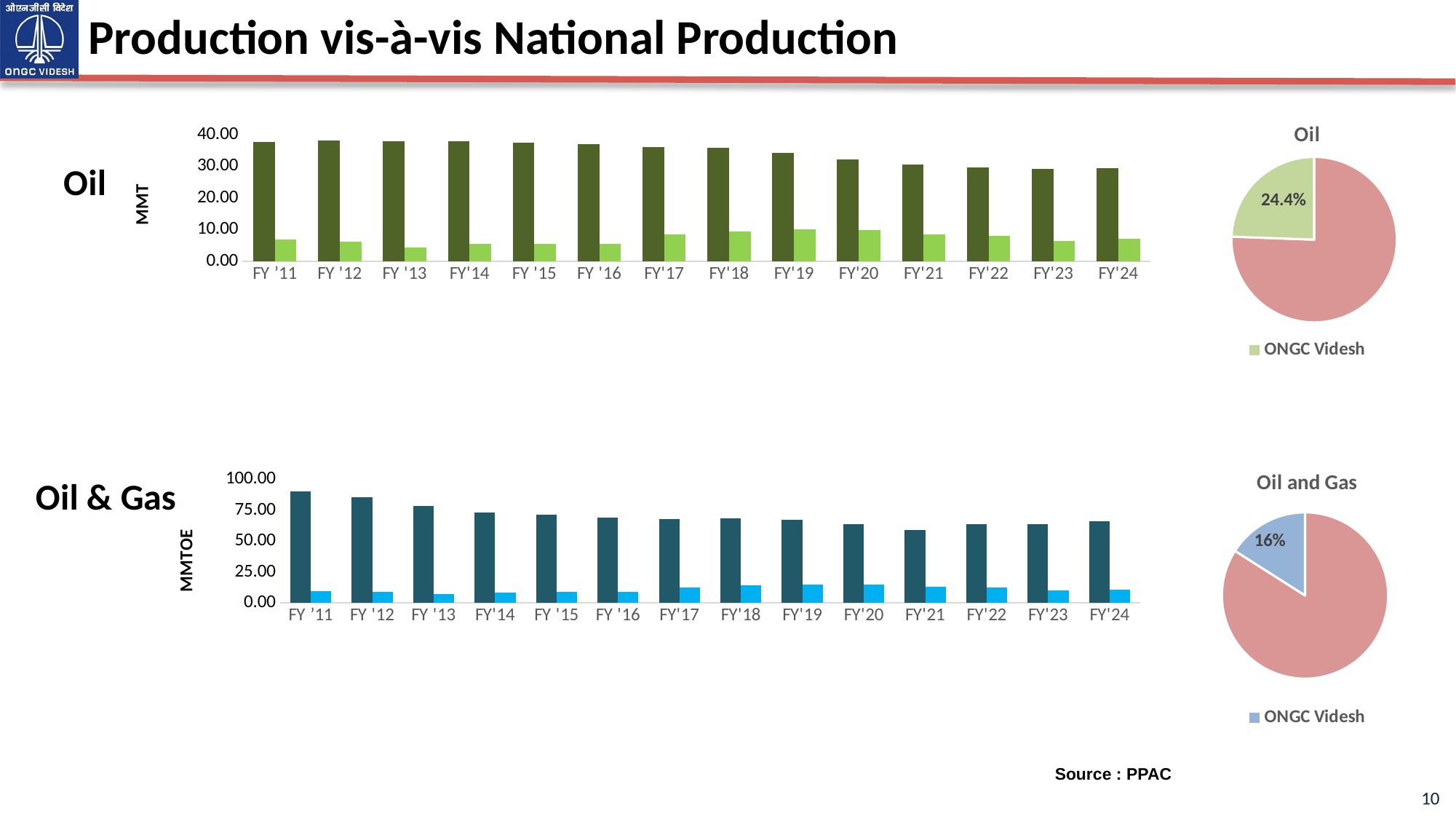

Production vis-à-vis National Production

### Chart: Oil

| Category | India - Domestic | ONGC Videsh | ONGC Videsh Production (%) |
|---|---|---|---|
| FY ’11 | 37.71 | 6.76 | 17.9262795014585 |
| FY '12 | 38.09 | 6.21 | 16.30349173011289 |
| FY '13 | 37.86 | 4.34 | 11.463285789751716 |
| FY'14 | 37.78 | 5.49 | 14.531498147167815 |
| FY '15 | 37.46 | 5.53 | 14.762413240790176 |
| FY '16 | 36.9 | 5.51 | 14.932249322493224 |
| FY'17 | 36.0 | 8.434 | 23.427777777777774 |
| FY'18 | 35.7 | 9.353 | 26.198879551820724 |
| FY'19 | 34.2 | 10.097 | 29.523391812865498 |
| FY'20 | 32.2 | 9.755 | 30.295031055900623 |
| FY'21 | 30.5 | 8.51 | 27.901639344262296 |
| FY'22 | 29.7 | 8.099 | 27.26936026936027 |
| FY'23 | 29.2 | 6.349 | 21.743150684931507 |
| FY'24 | 29.4 | 7.178 | 24.41496598639456 |

### Chart:

| Category | Oil |
|---|---|
|  | 22.22 |
| ONGC Videsh | 7.18 |

### Chart:

| Category | Oil and Gas |
|---|---|
|  | 55.308 |
| ONGC Videsh | 10.52 |

### Chart: Oil & Gas

| Category | India - Domestic | ONGC Videsh | ONGC Videsh Production (%) |
|---|---|---|---|
| FY ’11 | 89.93 | 9.45 | 10.50817302346269 |
| FY '12 | 85.64 | 8.75 | 10.21718822979916 |
| FY '13 | 78.54 | 7.26 | 9.243697478991596 |
| FY'14 | 73.17 | 8.36 | 11.425447587809211 |
| FY '15 | 71.12 | 8.87 | 12.4718785151856 |
| FY '16 | 69.2 | 8.92 | 12.890173410404623 |
| FY'17 | 67.9 | 12.803 | 18.855670103092784 |
| FY'18 | 68.348 | 14.164 | 20.72335693802306 |
| FY'19 | 67.095 | 14.833 | 22.107459572248306 |
| FY'20 | 63.4 | 14.981 | 23.62933753943218 |
| FY'21 | 59.2 | 13.039 | 22.025337837837835 |
| FY'22 | 63.7 | 12.33 | 19.3563579277865 |
| FY'23 | 63.6 | 10.171 | 15.992138364779873 |
| FY'24 | 65.83 | 10.518 | 15.977517849005016 |
Source : PPAC
10